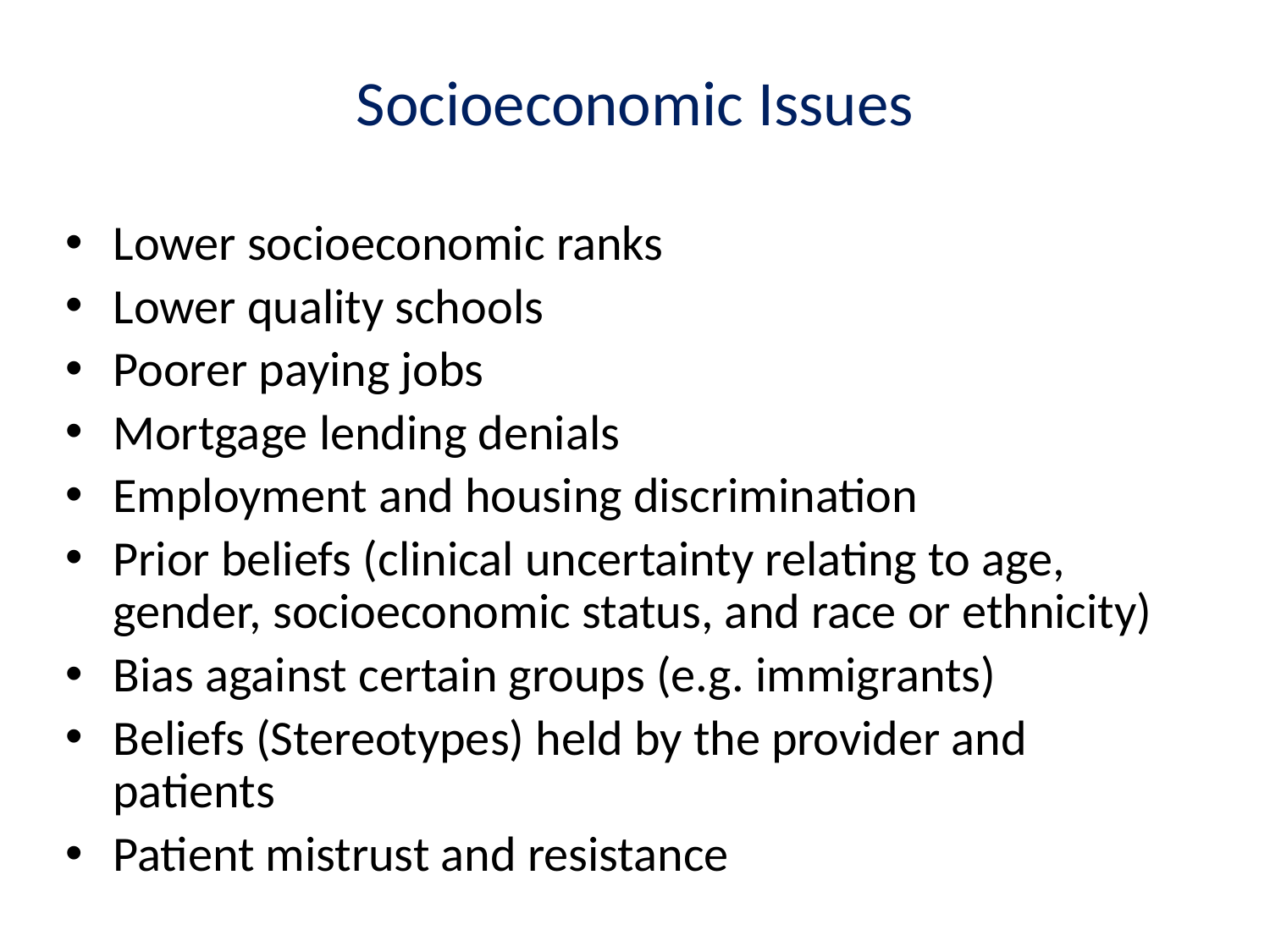

Socioeconomic Issues
Lower socioeconomic ranks
Lower quality schools
Poorer paying jobs
Mortgage lending denials
Employment and housing discrimination
Prior beliefs (clinical uncertainty relating to age, gender, socioeconomic status, and race or ethnicity)
Bias against certain groups (e.g. immigrants)
Beliefs (Stereotypes) held by the provider and patients
Patient mistrust and resistance